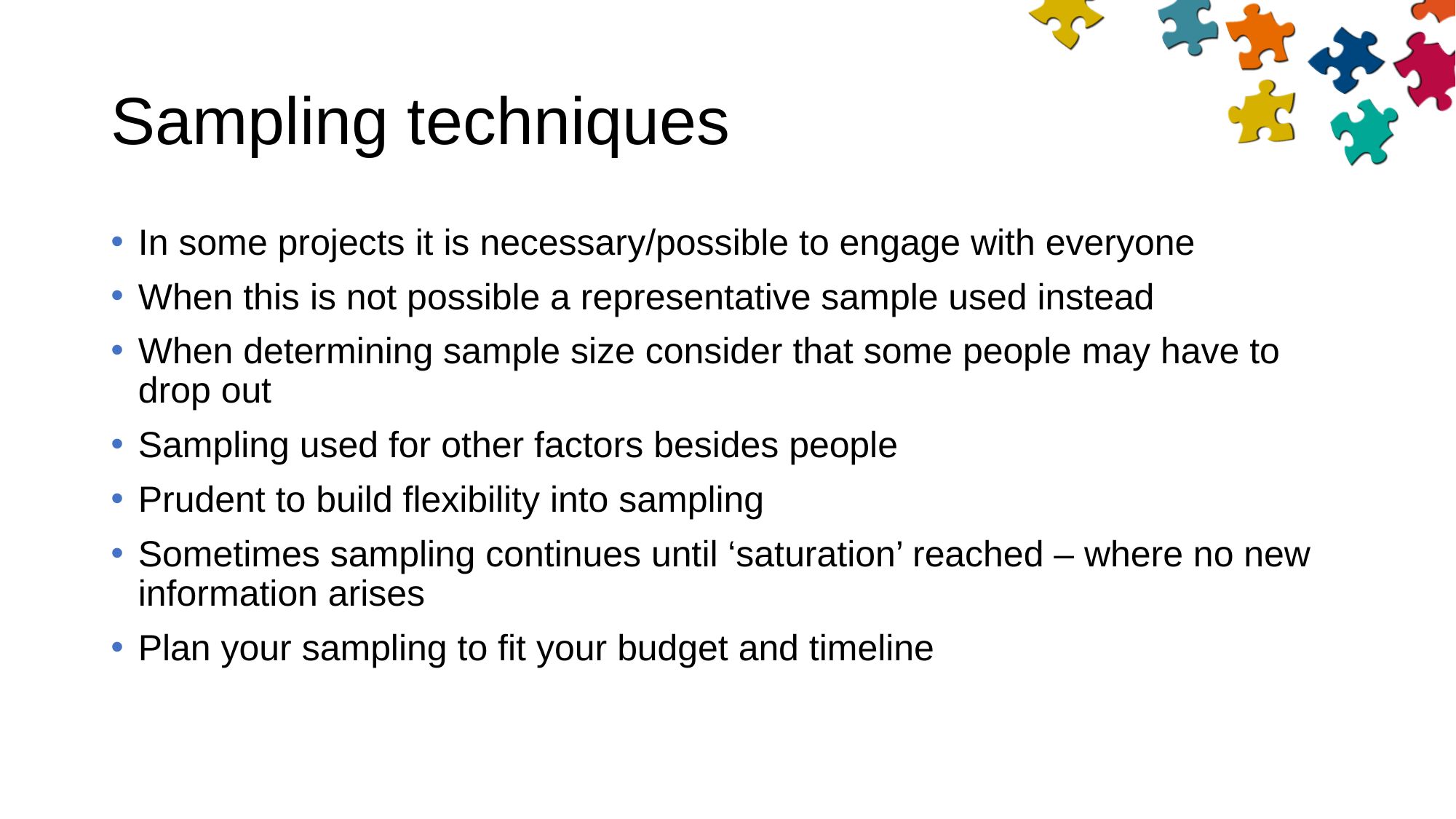

# Sampling techniques
In some projects it is necessary/possible to engage with everyone
When this is not possible a representative sample used instead
When determining sample size consider that some people may have to drop out
Sampling used for other factors besides people
Prudent to build flexibility into sampling
Sometimes sampling continues until ‘saturation’ reached – where no new information arises
Plan your sampling to fit your budget and timeline